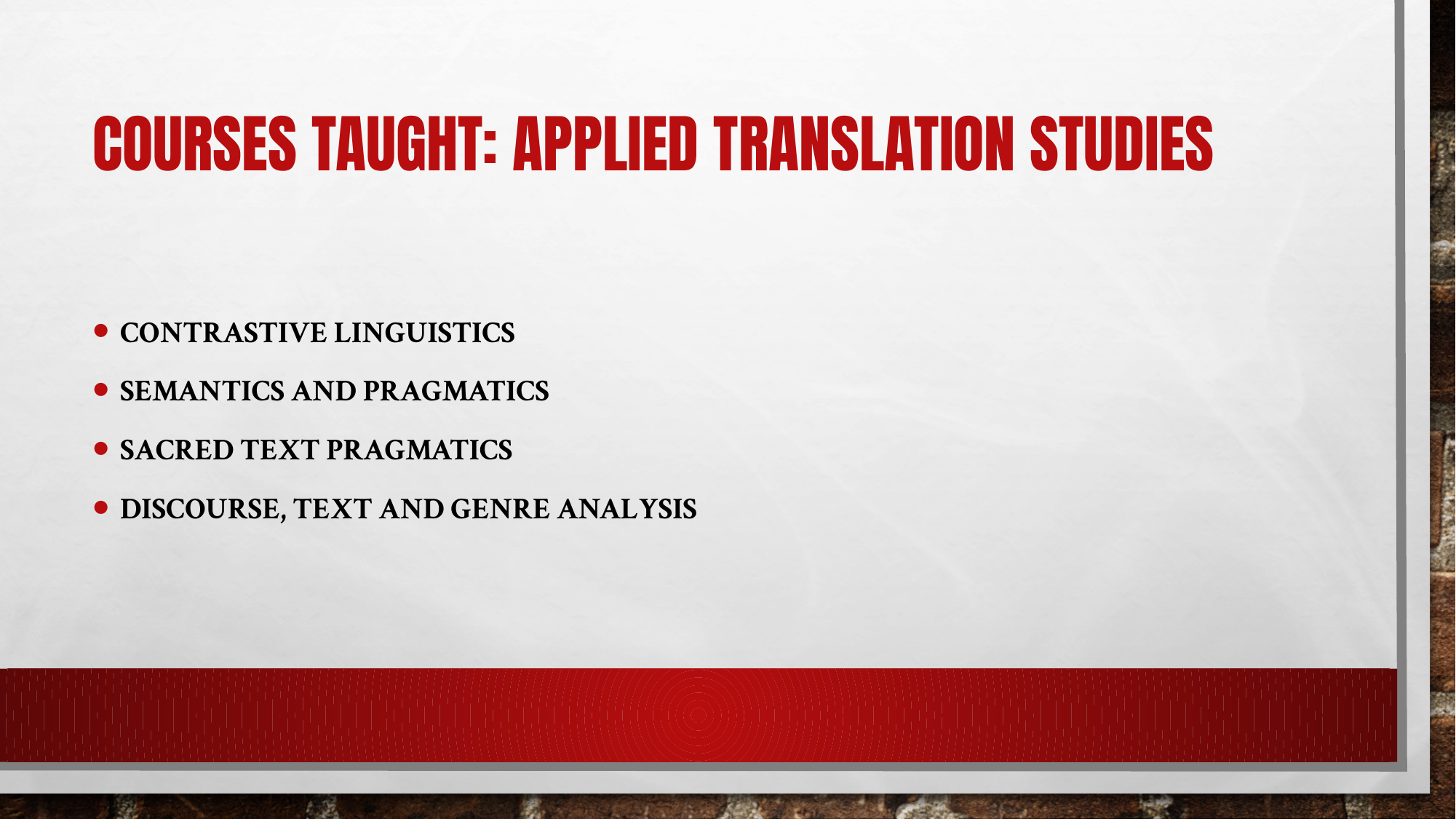

# COURSES TAUGHT: APPLIED TRANSLATION STUDIES
CONTRASTIVE LINGUISTICS
SEMANTICS AND PRAGMATICS
SACRED TEXT PRAGMATICS
DISCOURSE, TEXT AND GENRE ANALYSIS